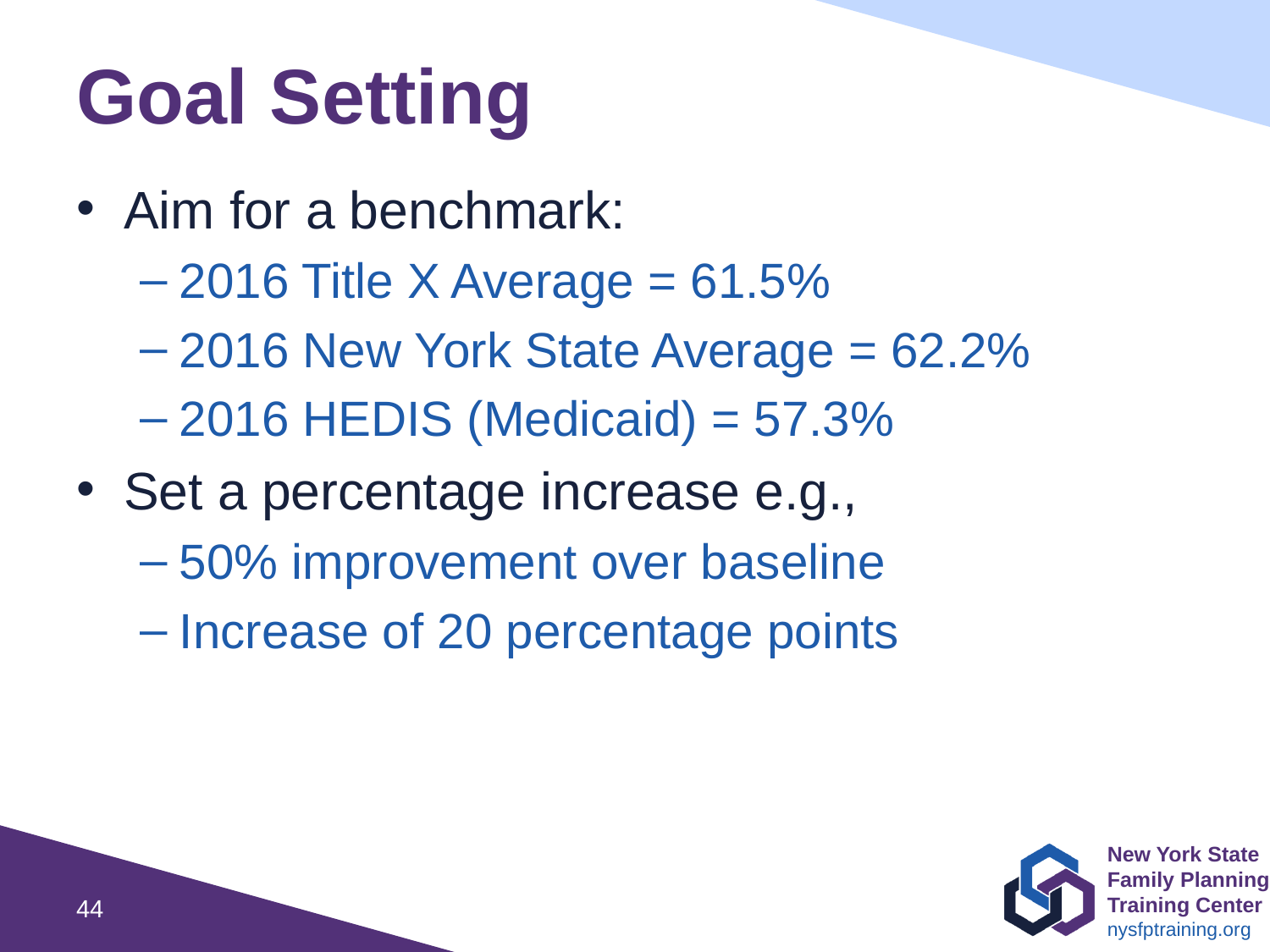

# Goal Setting
Aim for a benchmark:
2016 Title X Average = 61.5%
2016 New York State Average = 62.2%
2016 HEDIS (Medicaid) = 57.3%
Set a percentage increase e.g.,
50% improvement over baseline
Increase of 20 percentage points

44